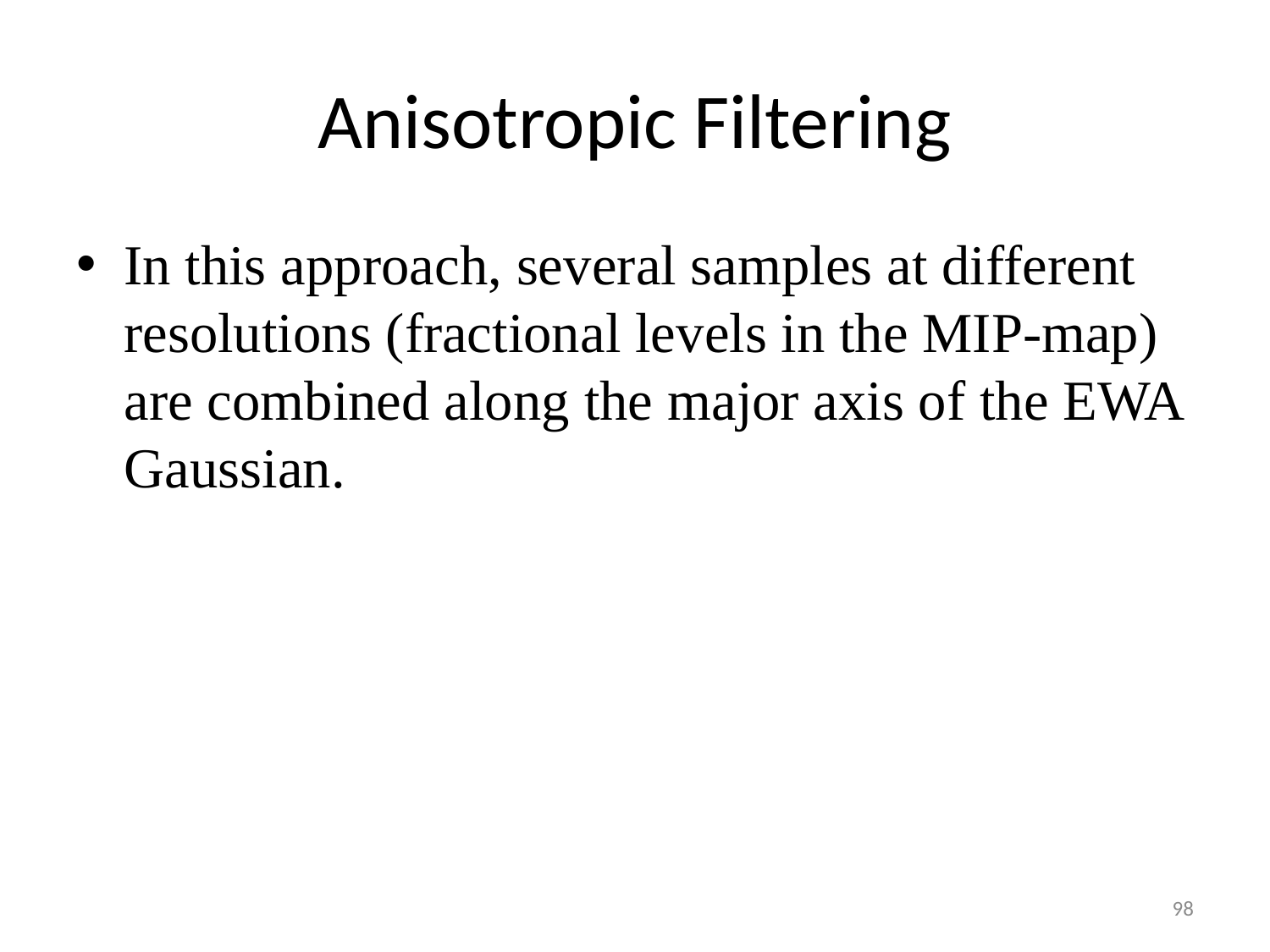

# Anisotropic Filtering
In this approach, several samples at different resolutions (fractional levels in the MIP-map) are combined along the major axis of the EWA Gaussian.
98